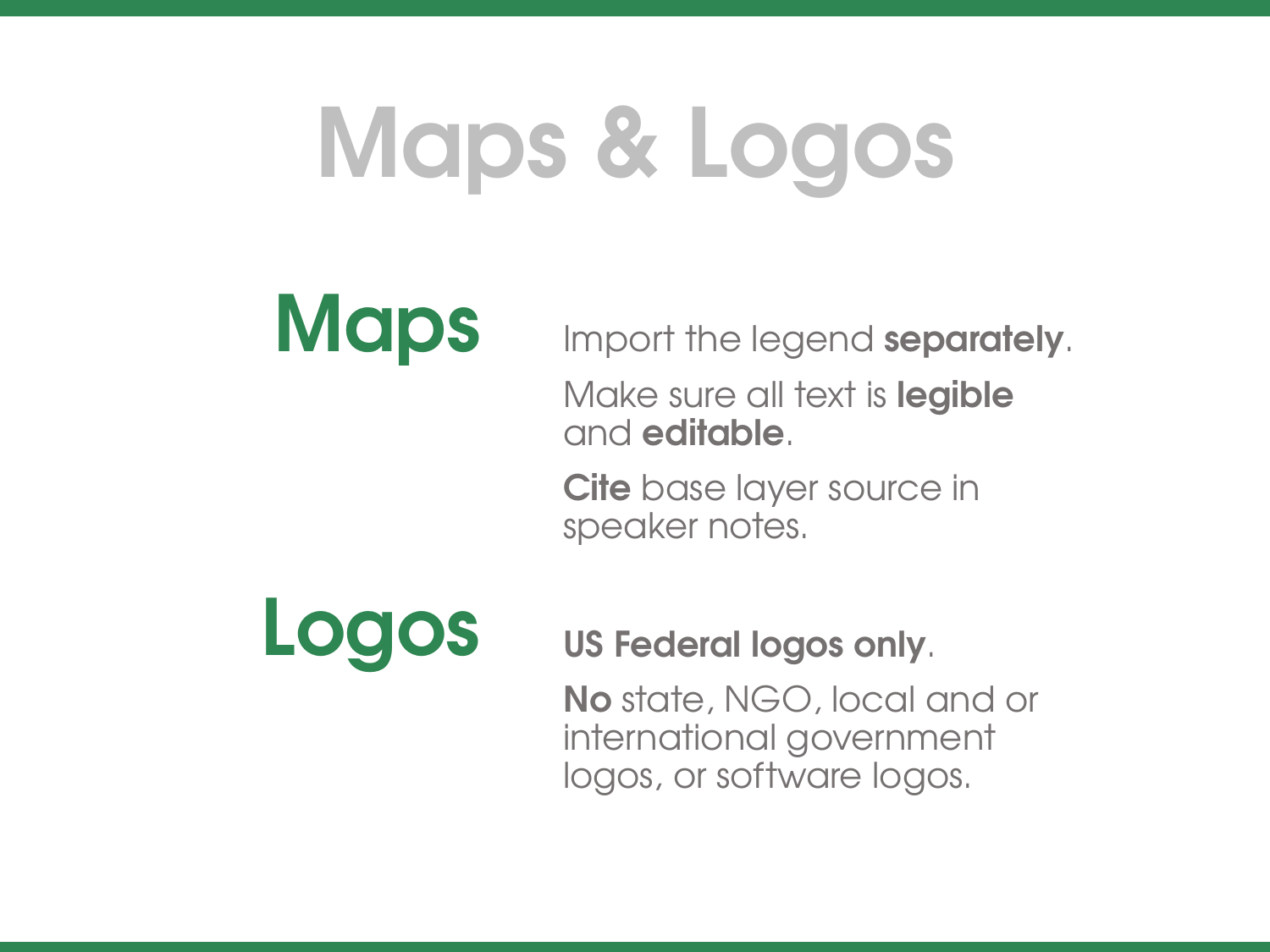

Maps & Logos
Maps
Import the legend separately.
Make sure all text is legible and editable.
Cite base layer source in speaker notes.
Logos
US Federal logos only.
No state, NGO, local and or international government logos, or software logos.